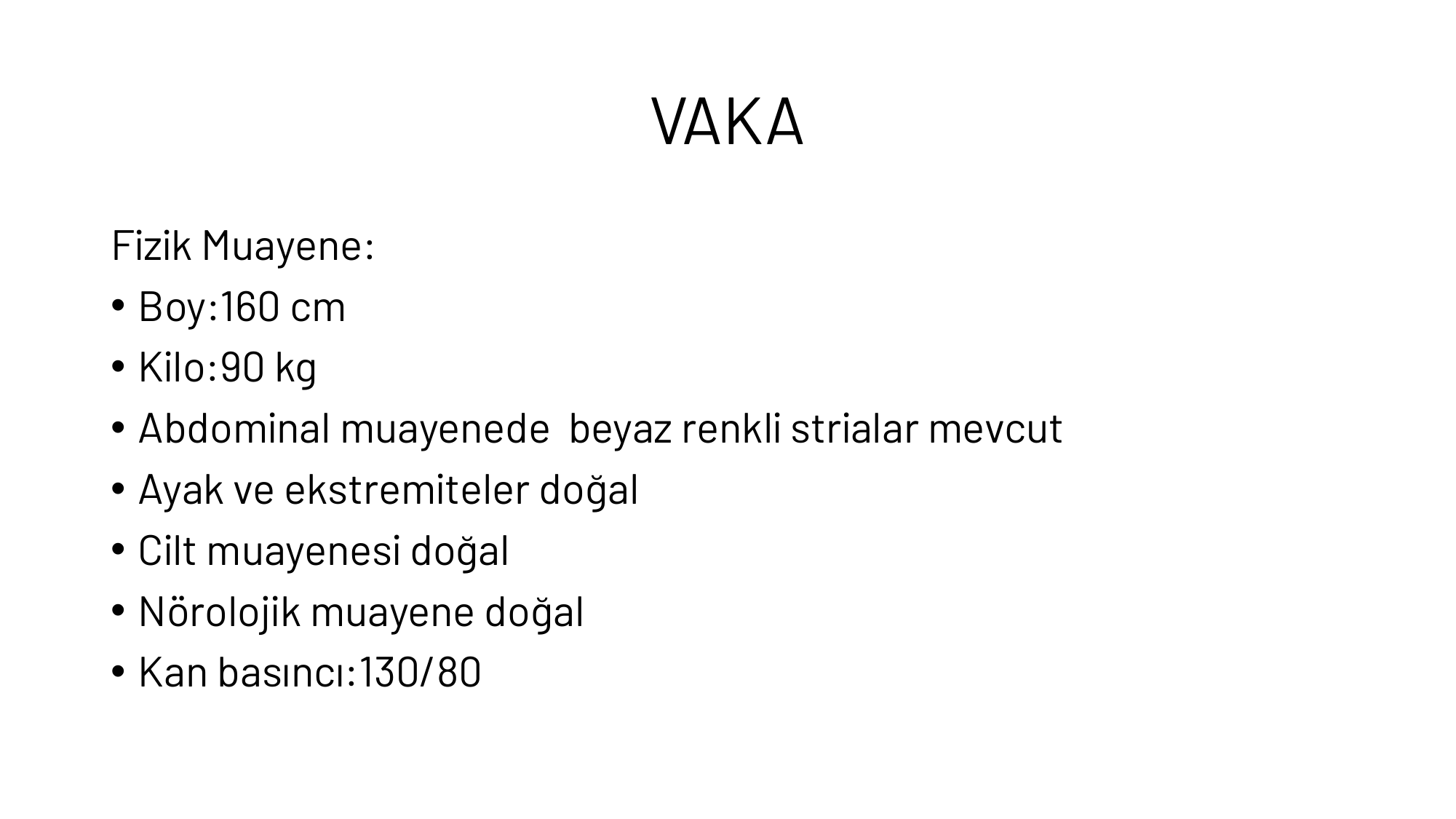

# VAKA
Fizik Muayene:
Boy:160 cm
Kilo:90 kg
Abdominal muayenede  beyaz renkli strialar mevcut
Ayak ve ekstremiteler doğal
Cilt muayenesi doğal
Nörolojik muayene doğal
Kan basıncı:130/80